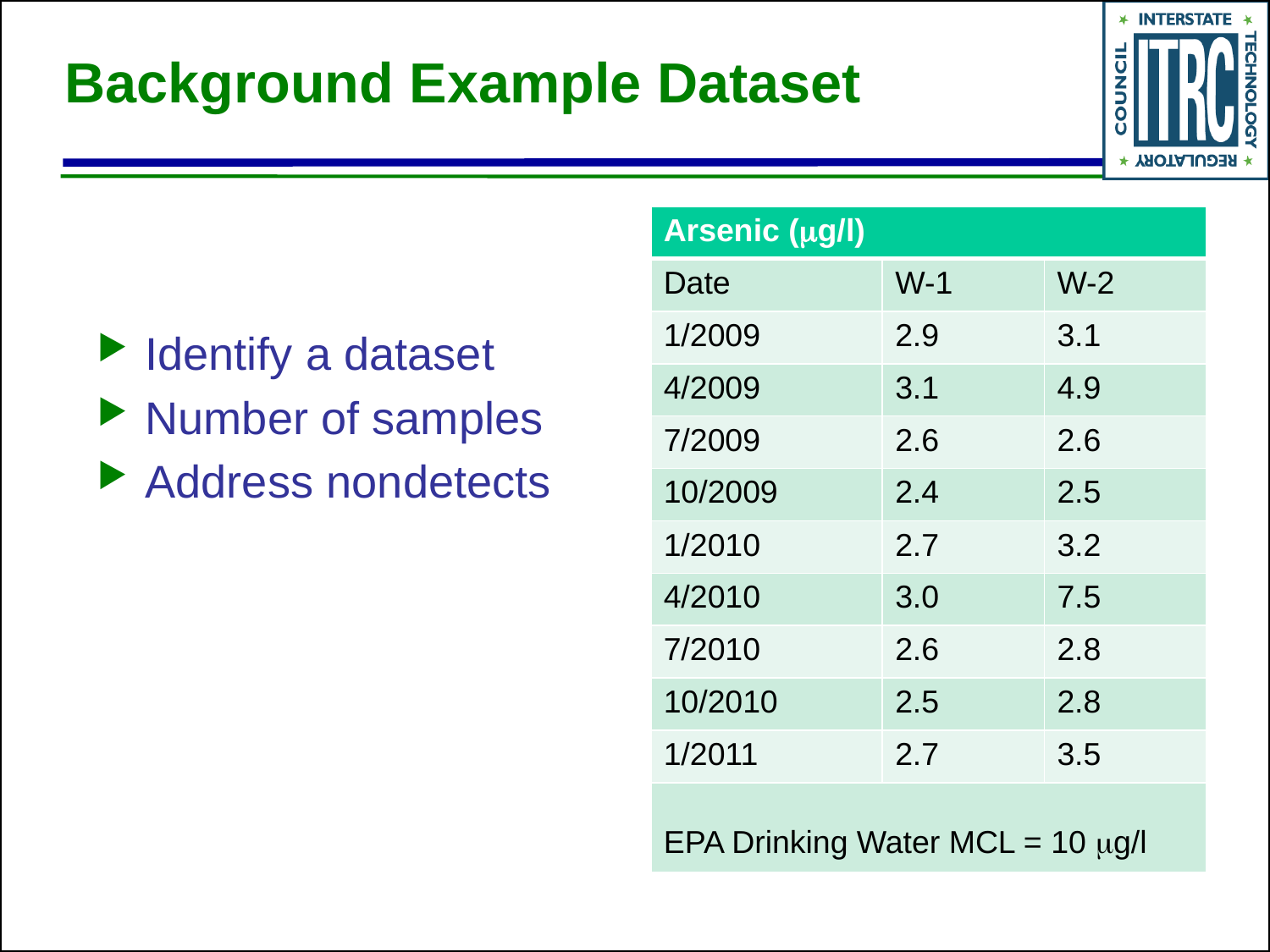

# Background Example Dataset
| Arsenic (μg/l) |  |  |
| --- | --- | --- |
| Date | W-1 | W-2 |
| 1/2009 | 2.9 | 3.1 |
| 4/2009 | 3.1 | 4.9 |
| 7/2009 | 2.6 | 2.6 |
| 10/2009 | 2.4 | 2.5 |
| 1/2010 | 2.7 | 3.2 |
| 4/2010 | 3.0 | 7.5 |
| 7/2010 | 2.6 | 2.8 |
| 10/2010 | 2.5 | 2.8 |
| 1/2011 | 2.7 | 3.5 |
| EPA Drinking Water MCL = 10 μg/l |  |  |

Identify a dataset
Number of samples
Address nondetects